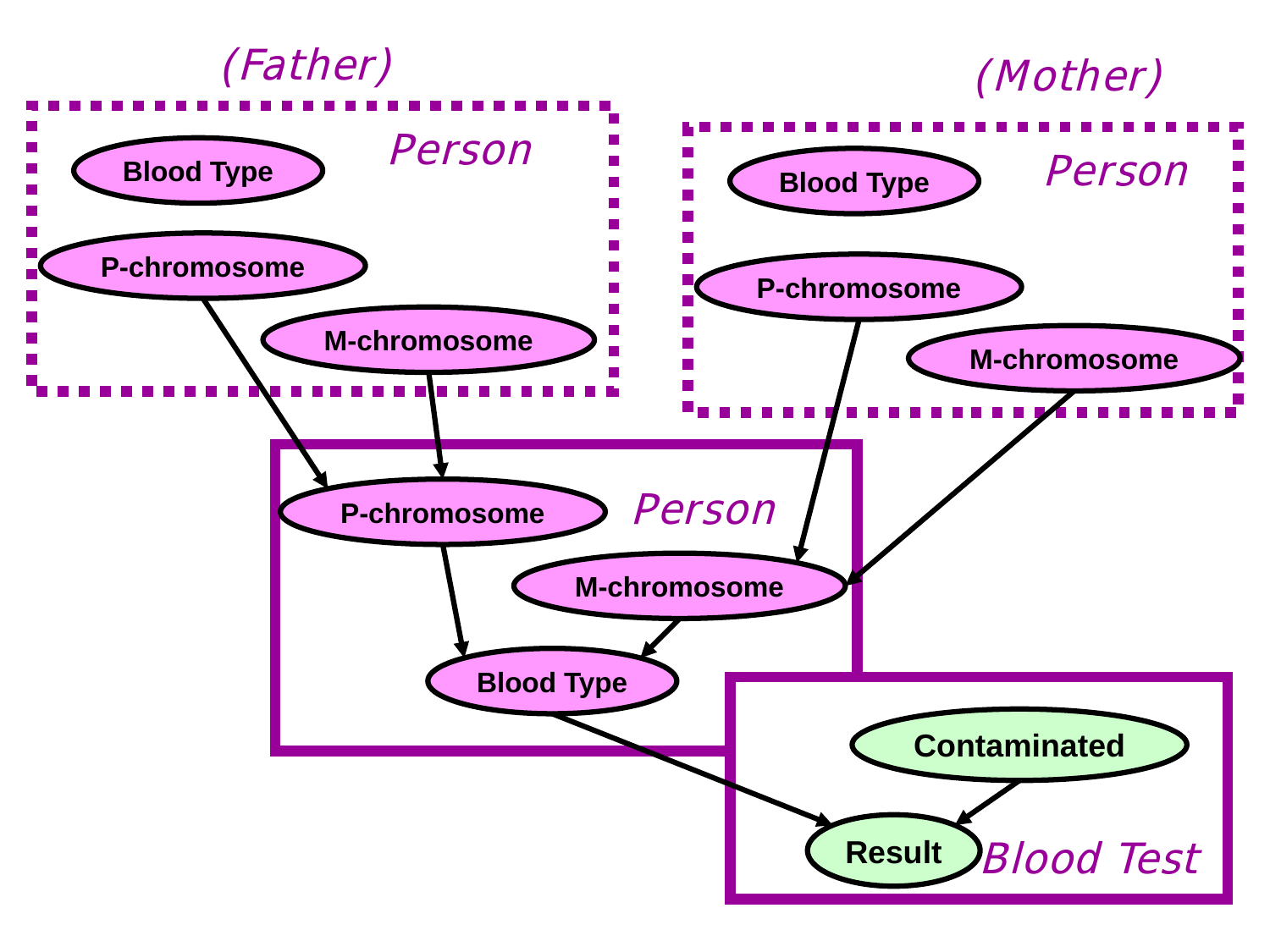

(Father)
(Mother)

Person

Blood Type
Person
Blood Type
P-chromosome
P-chromosome
M-chromosome
M-chromosome

Person
P-chromosome
M-chromosome
Blood Type

Contaminated
Result
Blood Test